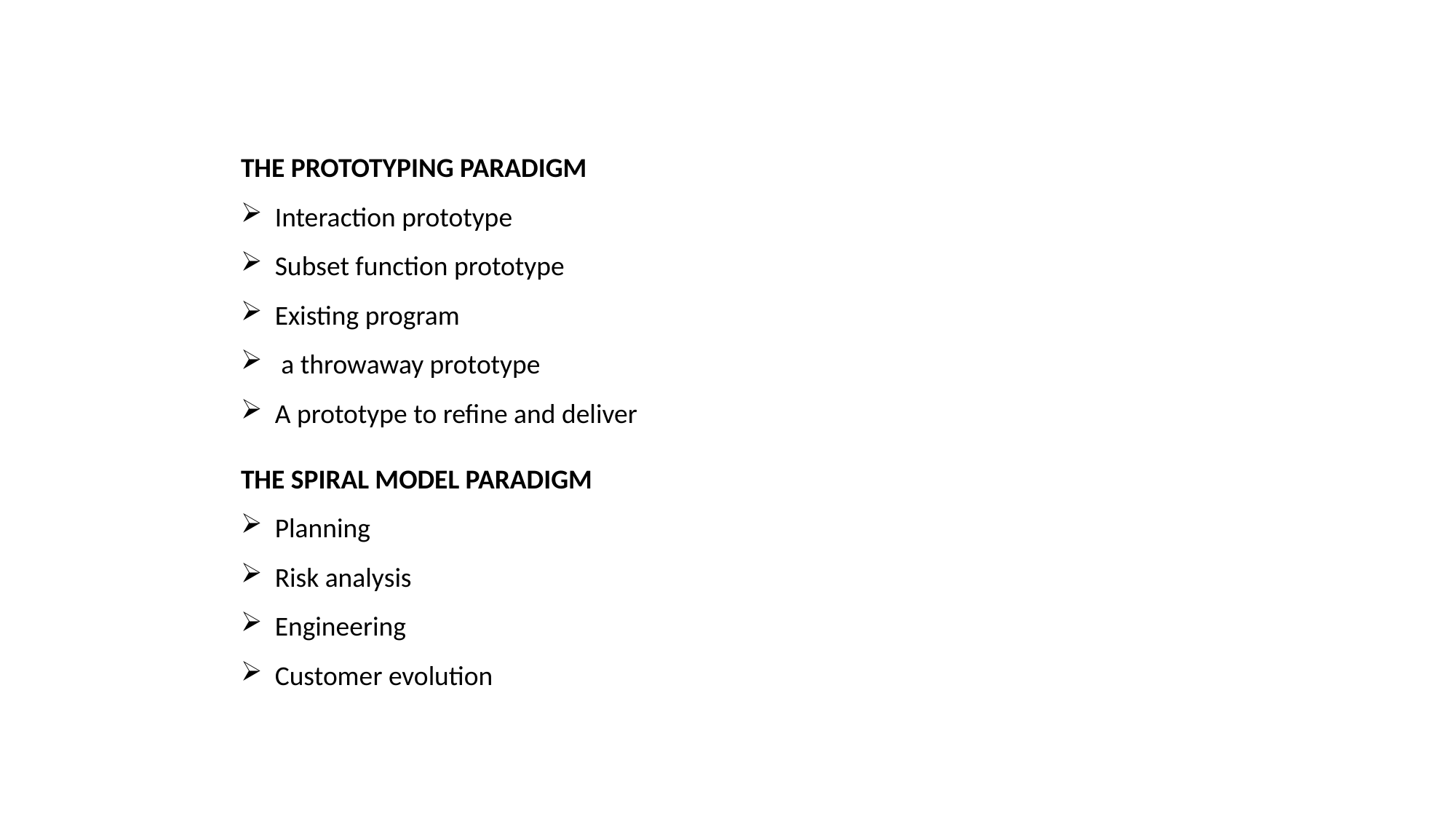

THE PROTOTYPING PARADIGM
Interaction prototype
Subset function prototype
Existing program
 a throwaway prototype
A prototype to refine and deliver

THE SPIRAL MODEL PARADIGM
Planning
Risk analysis
Engineering
Customer evolution